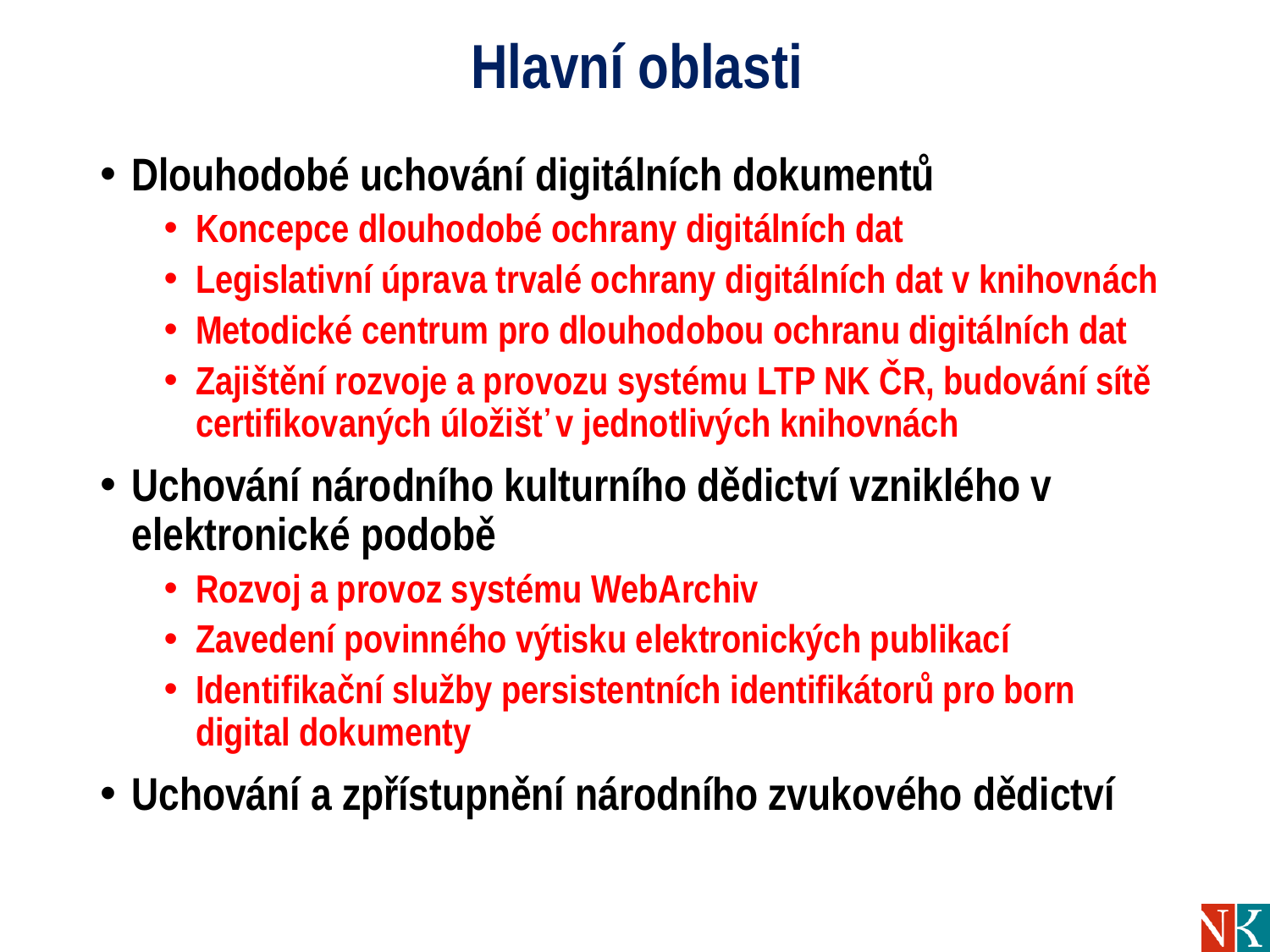

# Hlavní oblasti
Dlouhodobé uchování digitálních dokumentů
Koncepce dlouhodobé ochrany digitálních dat
Legislativní úprava trvalé ochrany digitálních dat v knihovnách
Metodické centrum pro dlouhodobou ochranu digitálních dat
Zajištění rozvoje a provozu systému LTP NK ČR, budování sítě certifikovaných úložišť v jednotlivých knihovnách
Uchování národního kulturního dědictví vzniklého v elektronické podobě
Rozvoj a provoz systému WebArchiv
Zavedení povinného výtisku elektronických publikací
Identifikační služby persistentních identifikátorů pro born digital dokumenty
Uchování a zpřístupnění národního zvukového dědictví